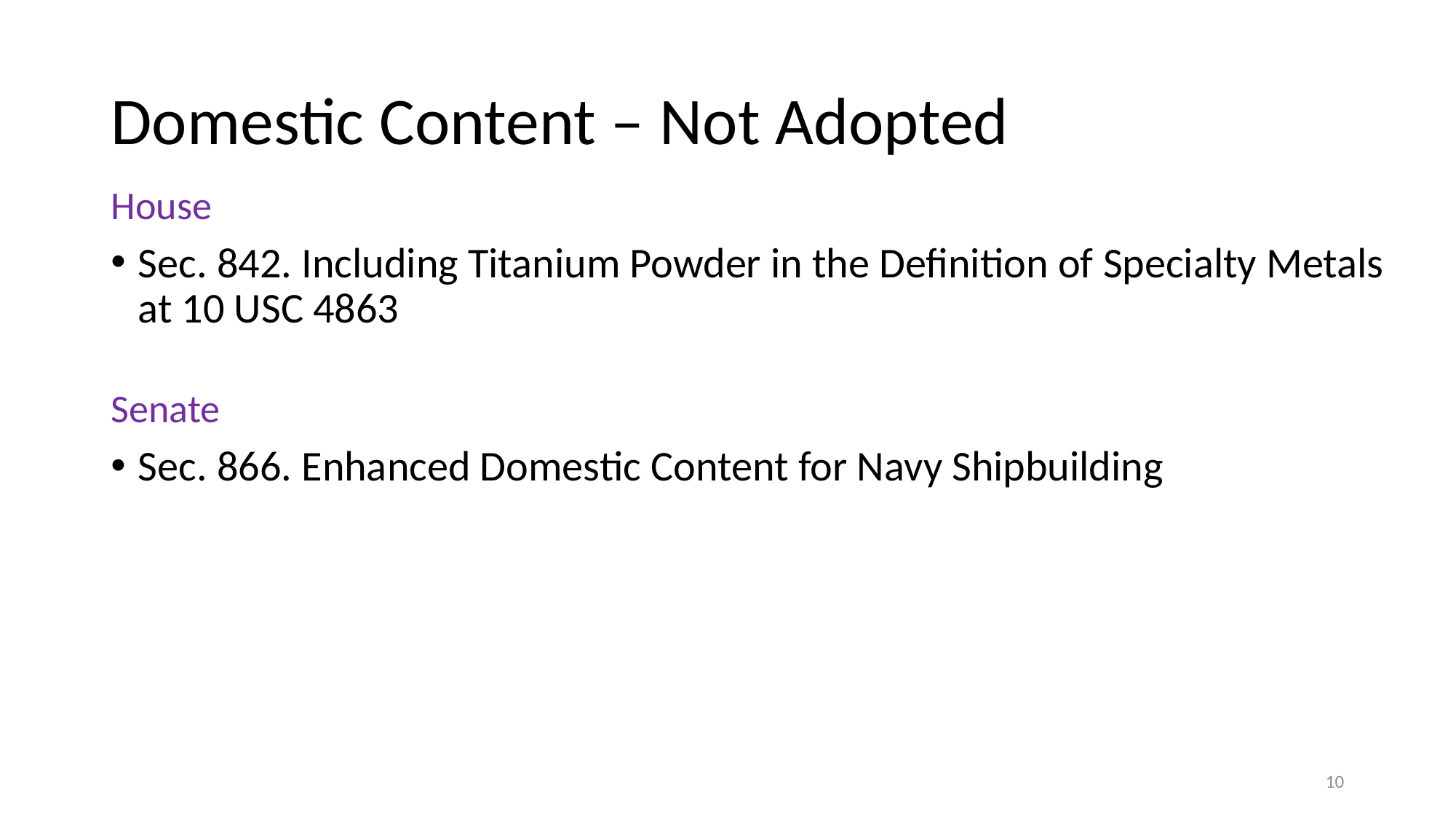

# Domestic Content – Not Adopted
House
Sec. 842. Including Titanium Powder in the Definition of Specialty Metals at 10 USC 4863

Senate
Sec. 866. Enhanced Domestic Content for Navy Shipbuilding

10